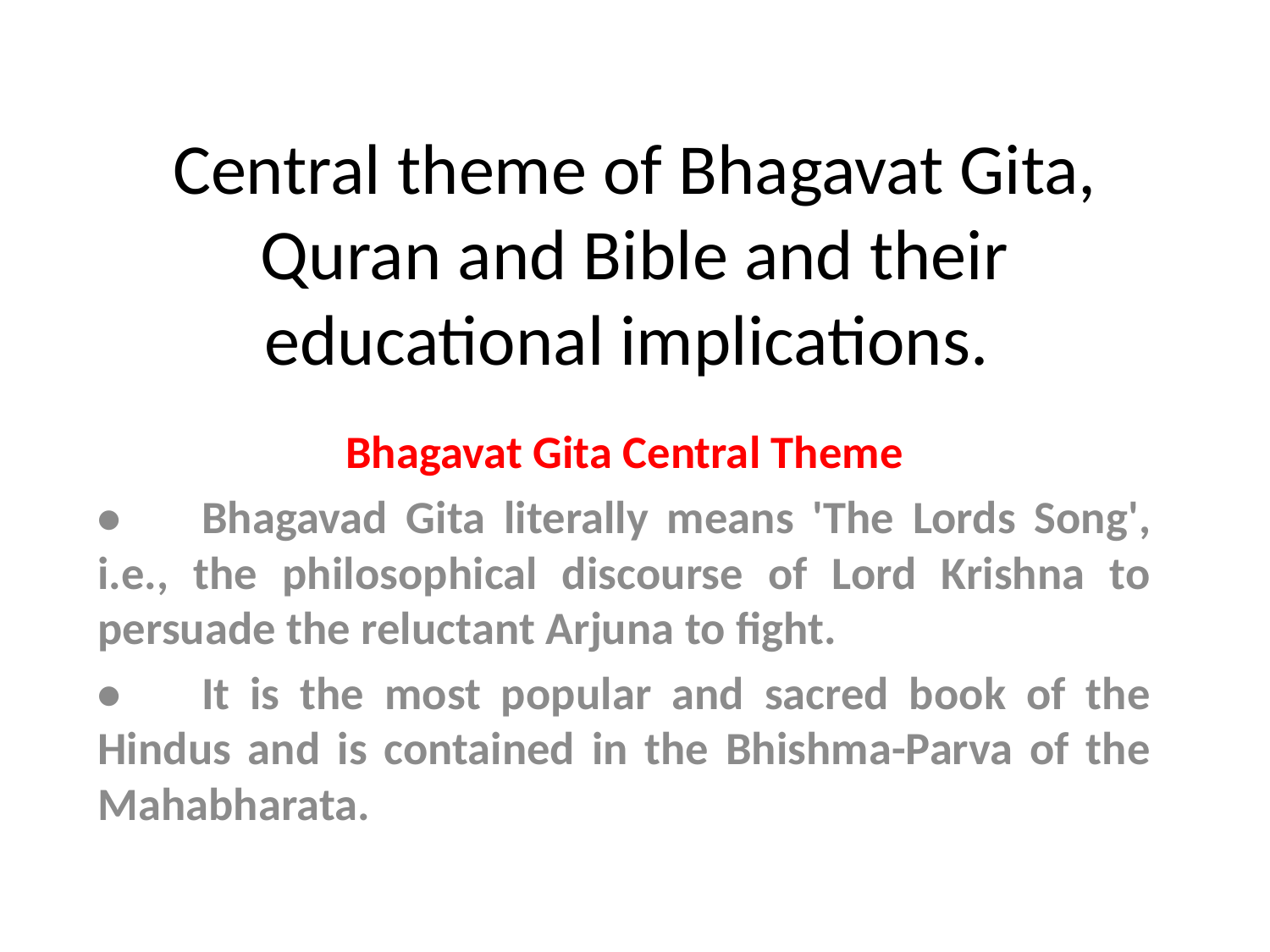

# Central theme of Bhagavat Gita, Quran and Bible and their educational implications.
Bhagavat Gita Central Theme
•	Bhagavad Gita literally means 'The Lords Song', i.e., the philosophical discourse of Lord Krishna to persuade the reluctant Arjuna to fight.
•	It is the most popular and sacred book of the Hindus and is contained in the Bhishma-Parva of the Mahabharata.